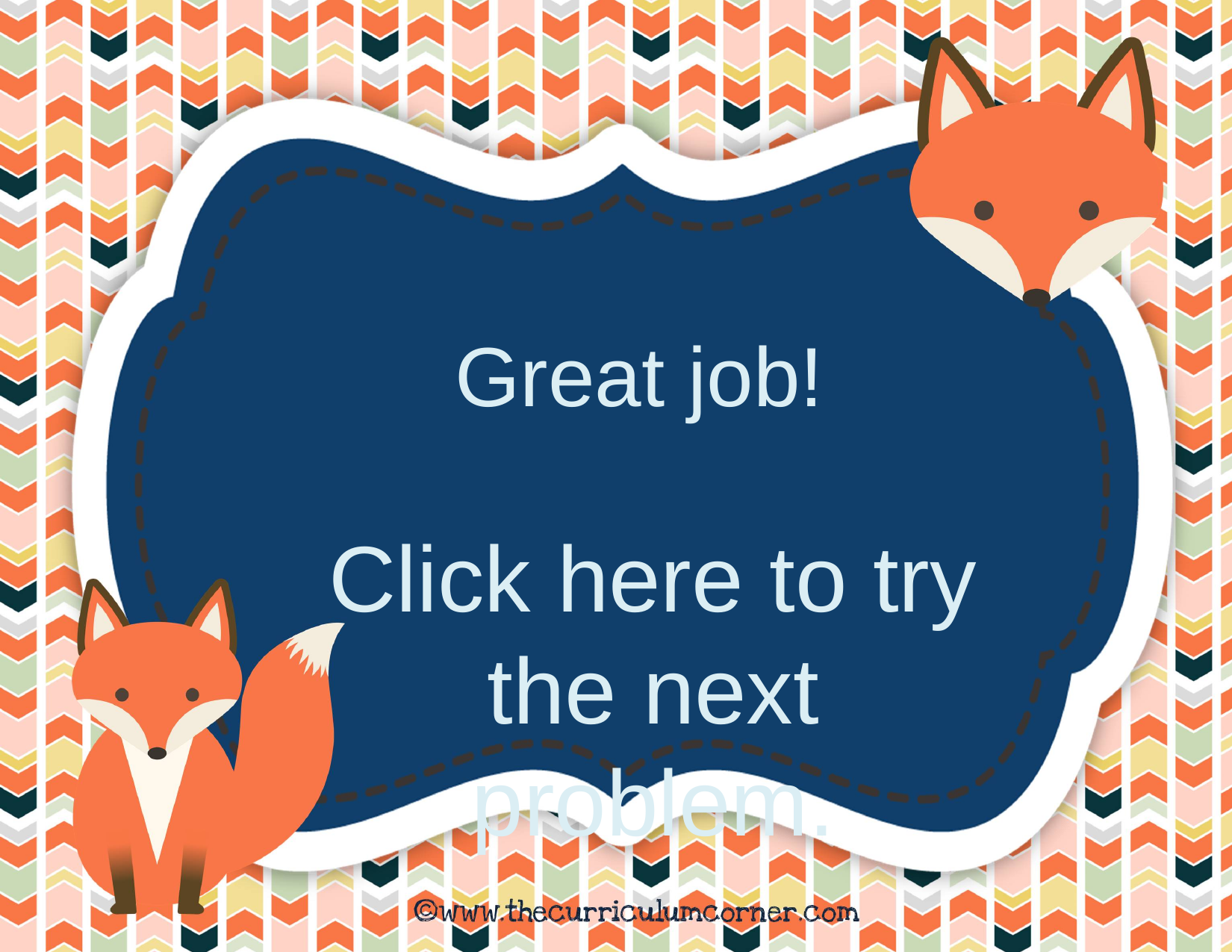

Great job!
Click here to try the next problem.